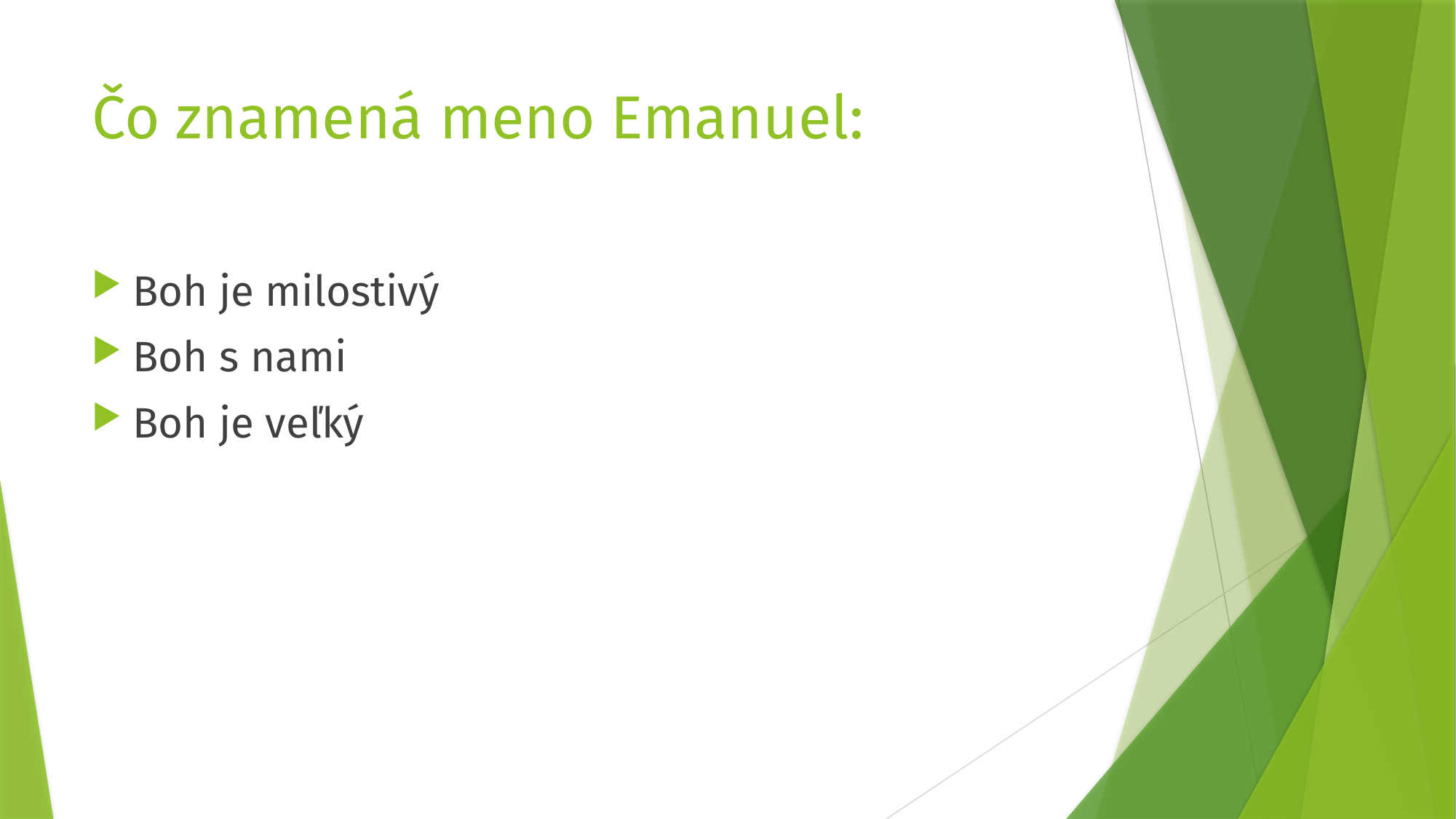

# Čo znamená meno Emanuel:
Boh je milostivý
Boh s nami
Boh je veľký